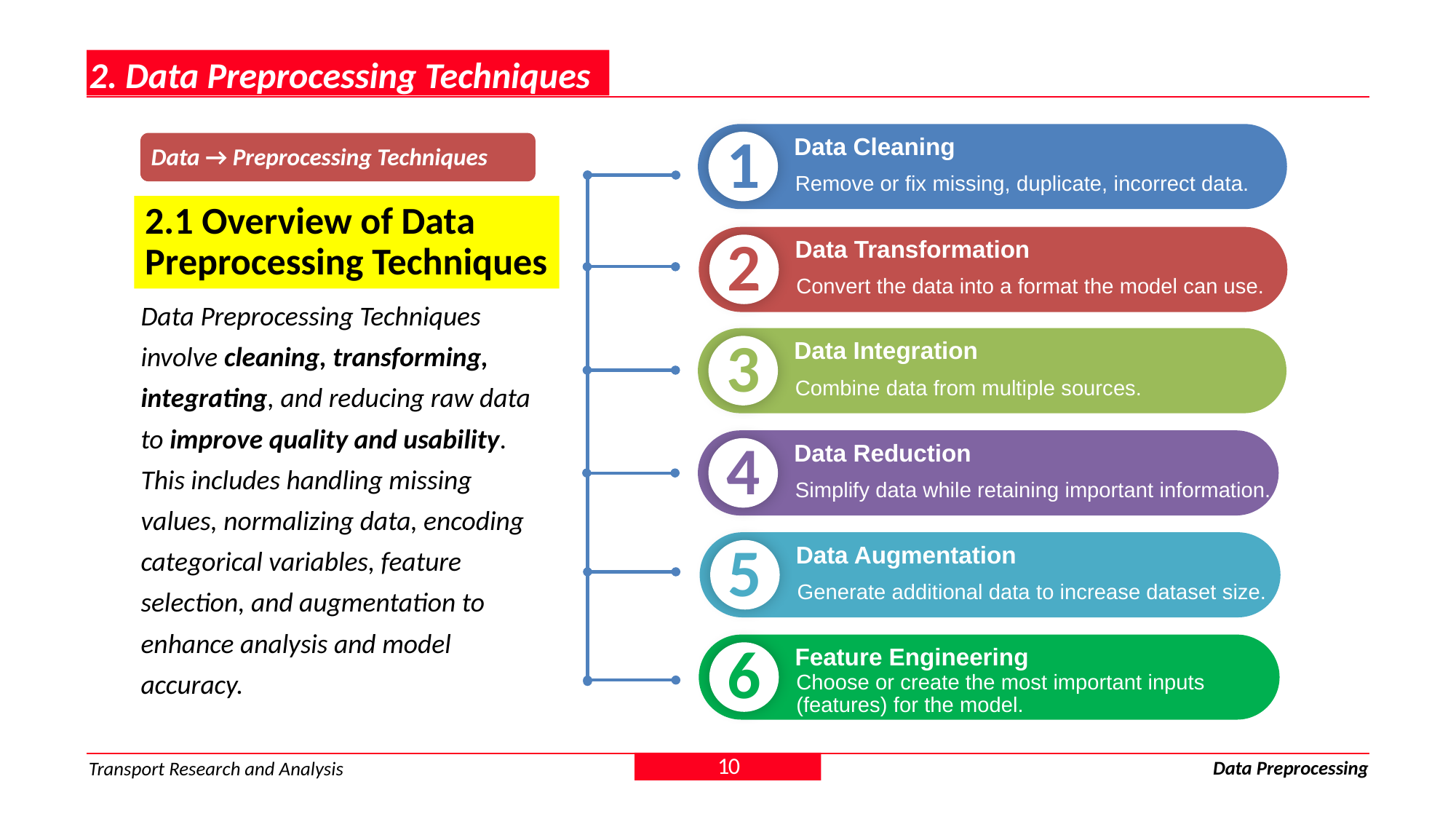

2. Data Preprocessing Techniques

Data Cleaning
Remove or fix missing, duplicate, incorrect data.
1

Data → Preprocessing Techniques
2.1 Overview of Data Preprocessing Techniques
Data Preprocessing Techniques involve cleaning, transforming, integrating, and reducing raw data to improve quality and usability. This includes handling missing values, normalizing data, encoding categorical variables, feature selection, and augmentation to enhance analysis and model accuracy.

Data Transformation
Convert the data into a format the model can use.
2

Data Integration
Combine data from multiple sources.
3

Data Reduction
Simplify data while retaining important information.
4

Data Augmentation
Generate additional data to increase dataset size.
5

6
Feature Engineering
Choose or create the most important inputs (features) for the model.